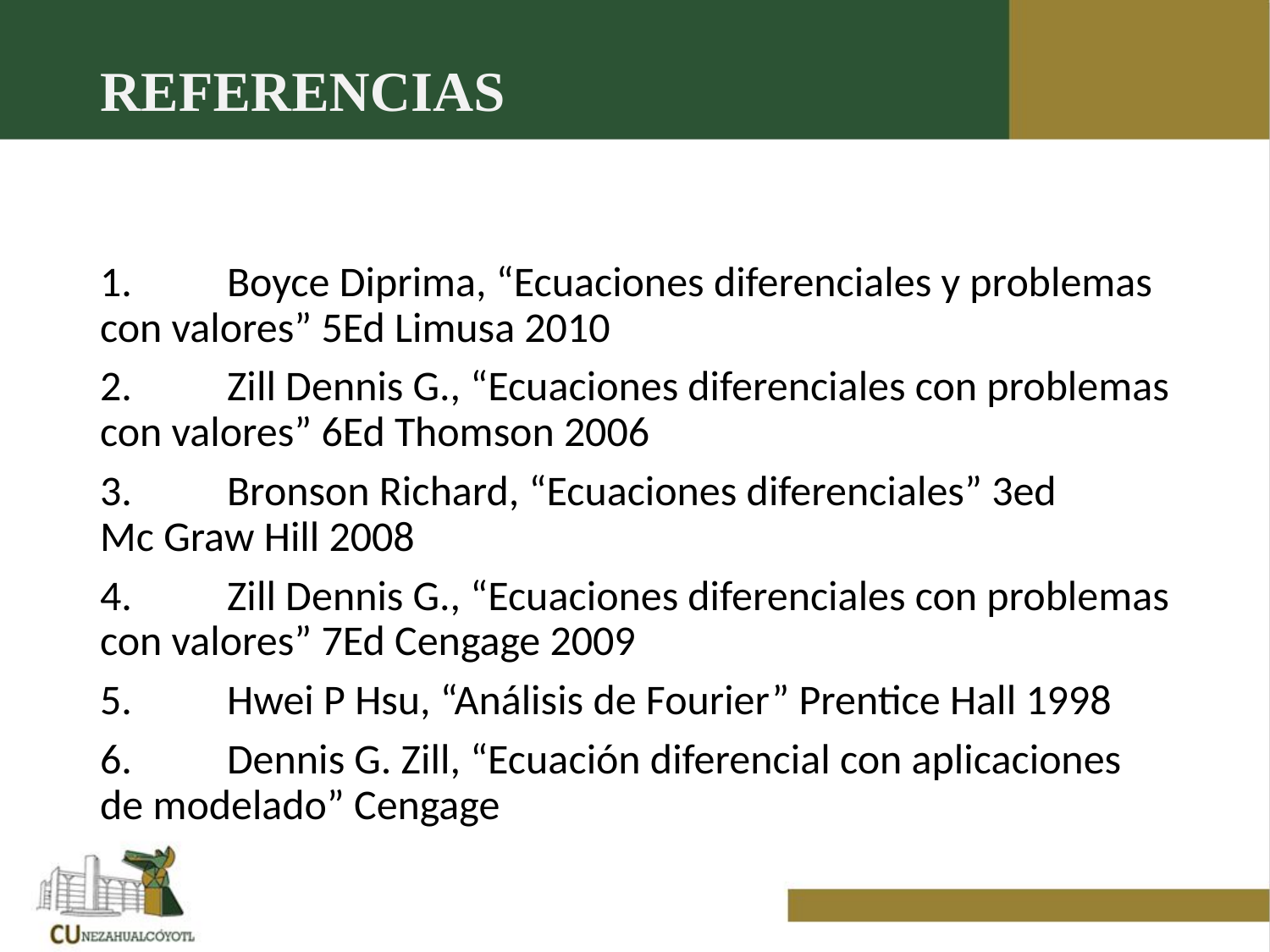

# REFERENCIAS
1.	Boyce Diprima, “Ecuaciones diferenciales y problemas con valores” 5Ed Limusa 2010
2.	Zill Dennis G., “Ecuaciones diferenciales con problemas con valores” 6Ed Thomson 2006
3.	Bronson Richard, “Ecuaciones diferenciales” 3ed	Mc Graw Hill 2008
4.	Zill Dennis G., “Ecuaciones diferenciales con problemas con valores” 7Ed Cengage 2009
5.	Hwei P Hsu, “Análisis de Fourier” Prentice Hall 1998
6.	Dennis G. Zill, “Ecuación diferencial con aplicaciones de modelado”	Cengage